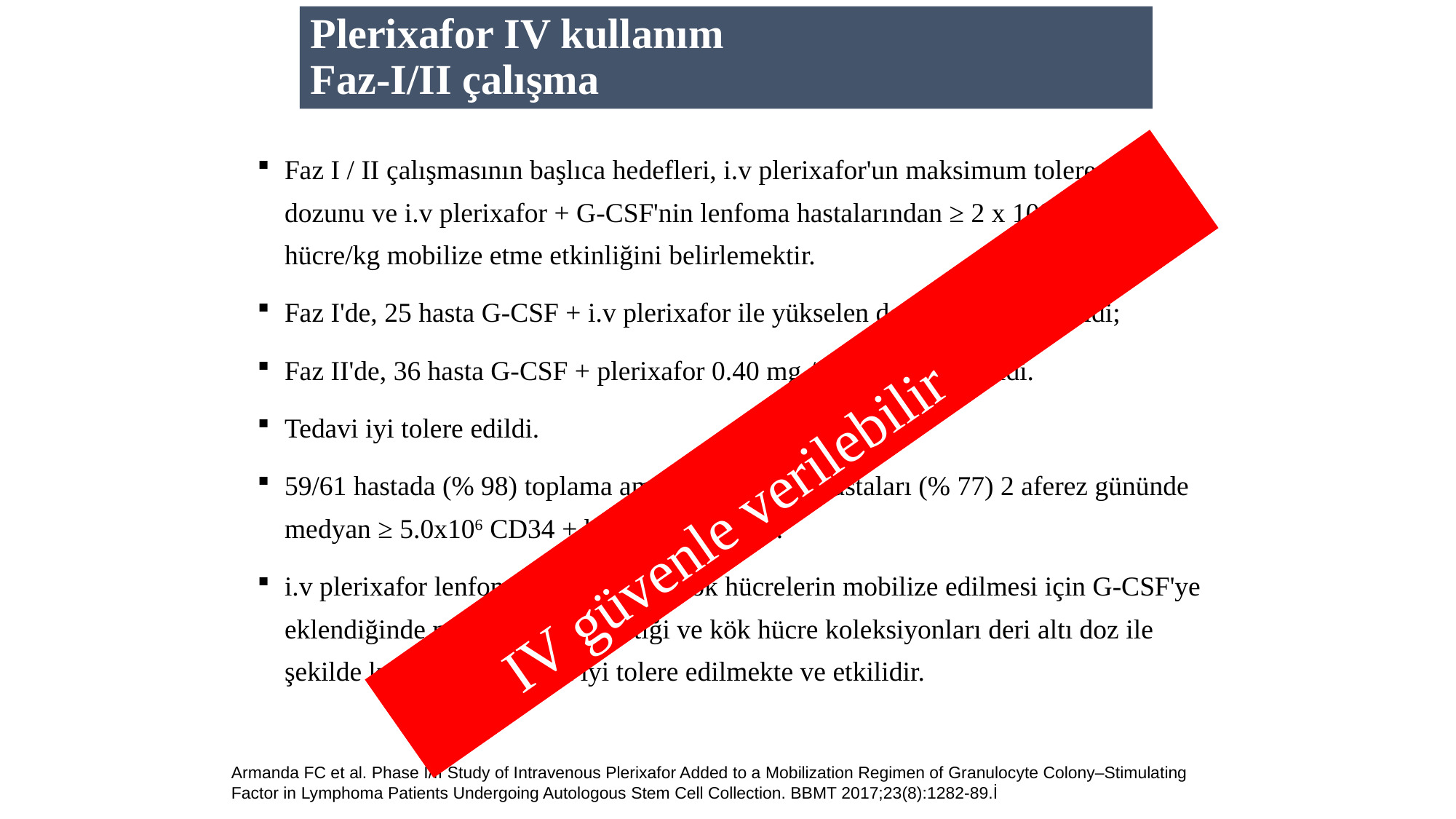

# Plerixafor IV kullanım Faz-I/II çalışma
Faz I / II çalışmasının başlıca hedefleri, i.v plerixafor'un maksimum tolere edilen dozunu ve i.v plerixafor + G-CSF'nin lenfoma hastalarından ≥ 2 x 106 CD34 + hücre/kg mobilize etme etkinliğini belirlemektir.
Faz I'de, 25 hasta G-CSF + i.v plerixafor ile yükselen dozlarda tedavi edildi;
Faz II'de, 36 hasta G-CSF + plerixafor 0.40 mg / kg ile tedavi edildi.
Tedavi iyi tolere edildi.
59/61 hastada (% 98) toplama amacına ve 47/61 hastaları (% 77) 2 aferez gününde medyan ≥ 5.0x106 CD34 + hücre/kg toplandı.
i.v plerixafor lenfomalı hastalardan kök hücrelerin mobilize edilmesi için G-CSF'ye eklendiğinde mobilizasyon kinetiği ve kök hücre koleksiyonları deri altı doz ile şekilde karşılaştırıldığında iyi tolere edilmekte ve etkilidir.
IV güvenle verilebilir
Armanda FC et al. Phase I/II Study of Intravenous Plerixafor Added to a Mobilization Regimen of Granulocyte Colony–Stimulating Factor in Lymphoma Patients Undergoing Autologous Stem Cell Collection. BBMT 2017;23(8):1282-89.İ